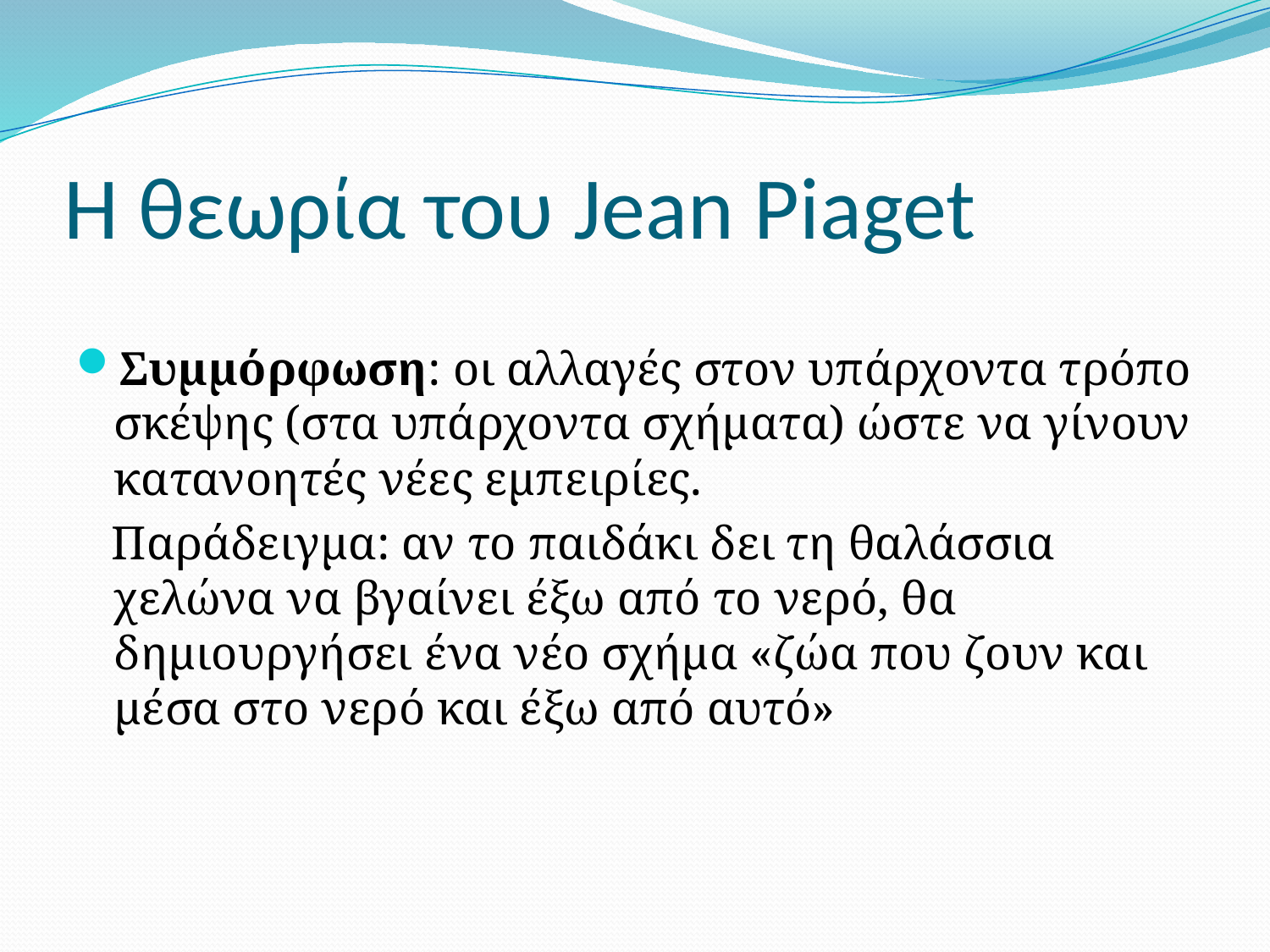

# H θεωρία του Jean Piaget

Συμμόρφωση: οι αλλαγές στον υπάρχοντα τρόπο σκέψης (στα υπάρχοντα σχήματα) ώστε να γίνουν κατανοητές νέες εμπειρίες.
   Παράδειγμα: αν το παιδάκι δει τη θαλάσσια χελώνα να βγαίνει έξω από το νερό, θα δημιουργήσει ένα νέο σχήμα «ζώα που ζουν και μέσα στο νερό και έξω από αυτό»